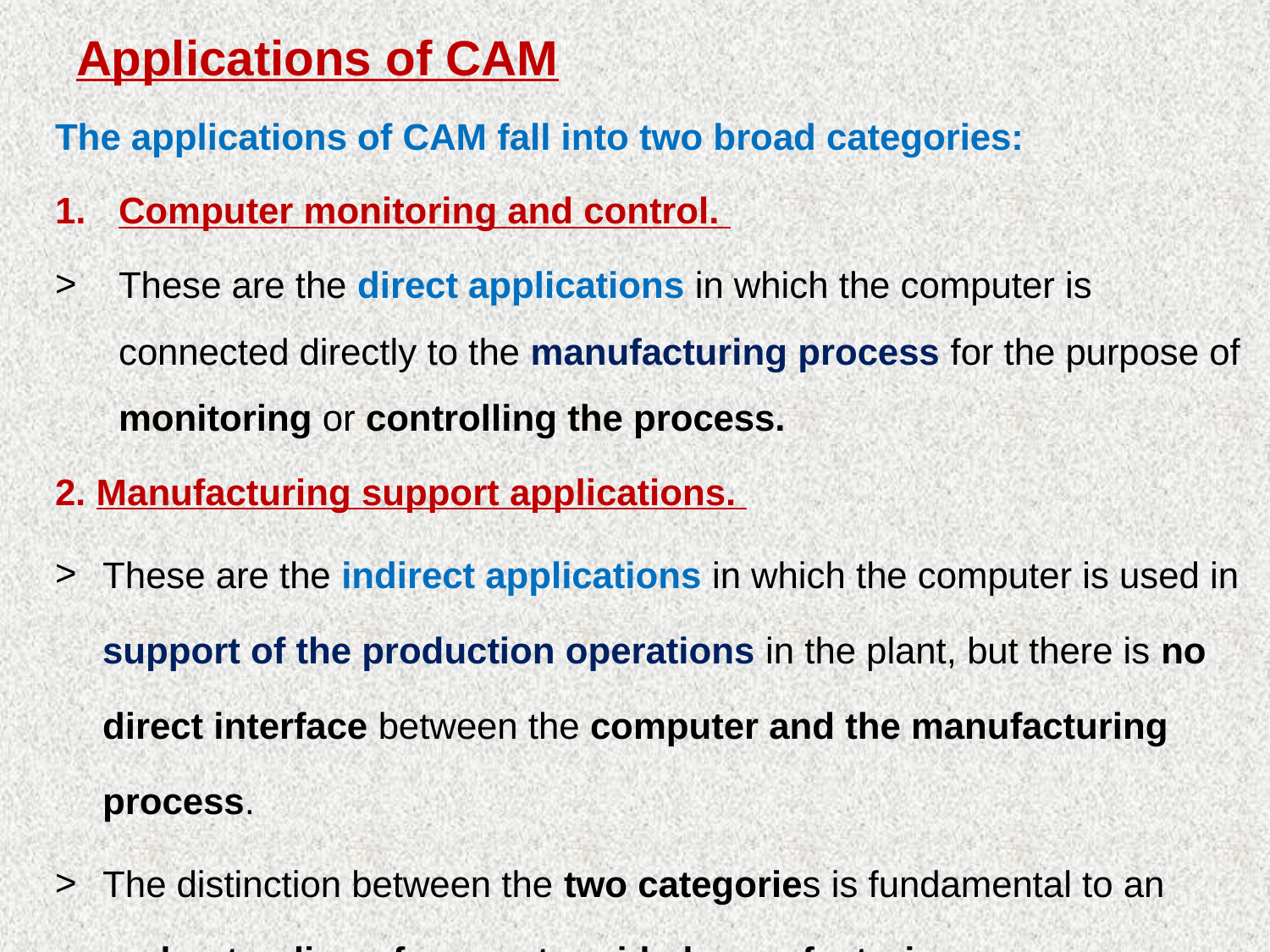

# Applications of CAM
The applications of CAM fall into two broad categories:
Computer monitoring and control.
These are the direct applications in which the computer is connected directly to the manufacturing process for the purpose of monitoring or controlling the process.
2. Manufacturing support applications.
These are the indirect applications in which the computer is used in support of the production operations in the plant, but there is no direct interface between the computer and the manufacturing process.
The distinction between the two categories is fundamental to an understanding of computer-aided manufacturing.